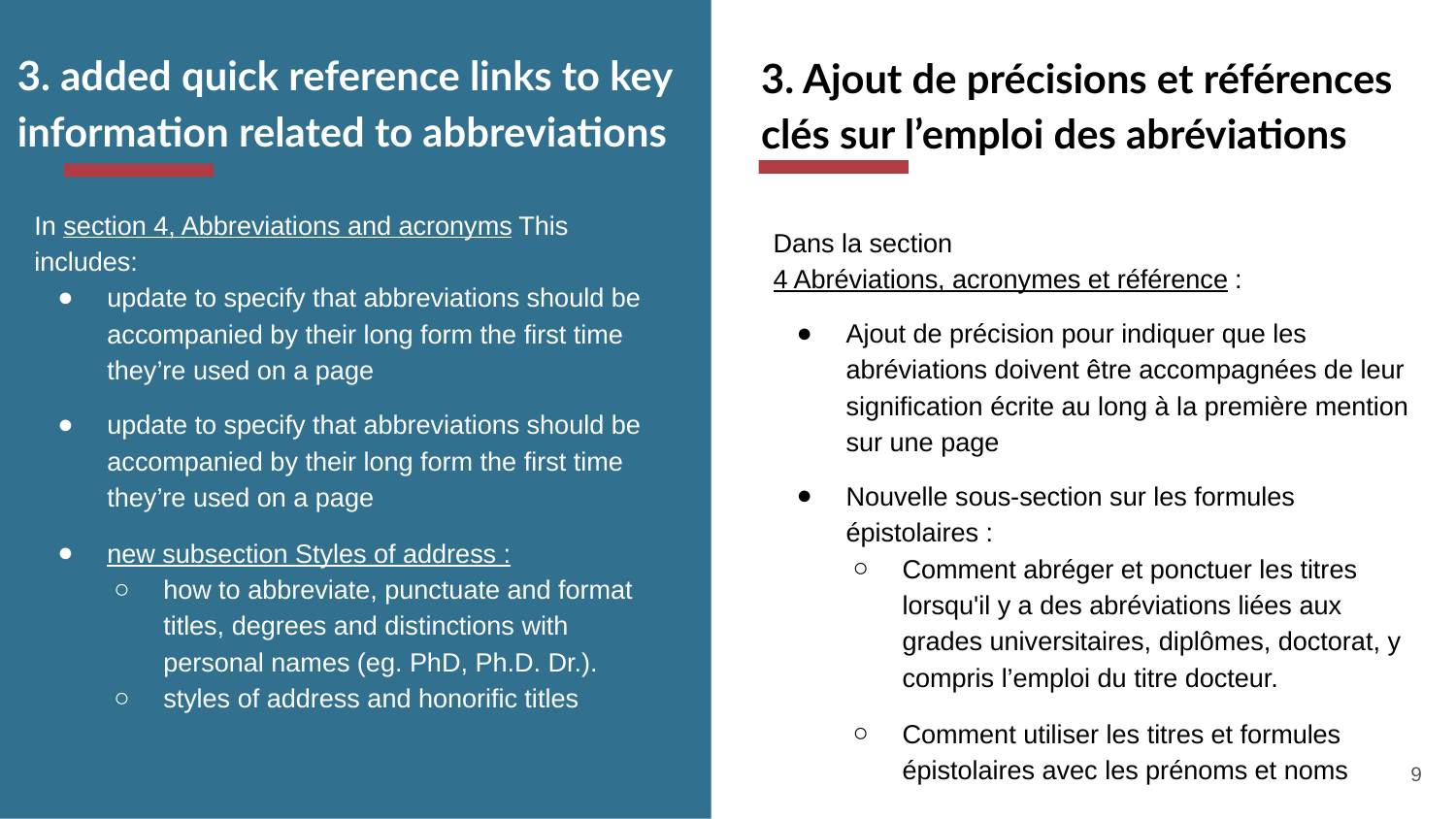

3. added quick reference links to key information related to abbreviations
3. Ajout de précisions et références clés sur l’emploi des abréviations

In section 4, Abbreviations and acronyms This includes:
update to specify that abbreviations should be accompanied by their long form the first time they’re used on a page
update to specify that abbreviations should be accompanied by their long form the first time they’re used on a page
new subsection Styles of address :
how to abbreviate, punctuate and format titles, degrees and distinctions with personal names (eg. PhD, Ph.D. Dr.).
styles of address and honorific titles

Dans la section 4 Abréviations, acronymes et référence :
Ajout de précision pour indiquer que les abréviations doivent être accompagnées de leur signification écrite au long à la première mention sur une page
Nouvelle sous-section sur les formules épistolaires :
Comment abréger et ponctuer les titres lorsqu'il y a des abréviations liées aux grades universitaires, diplômes, doctorat, y compris l’emploi du titre docteur.
Comment utiliser les titres et formules épistolaires avec les prénoms et noms

9